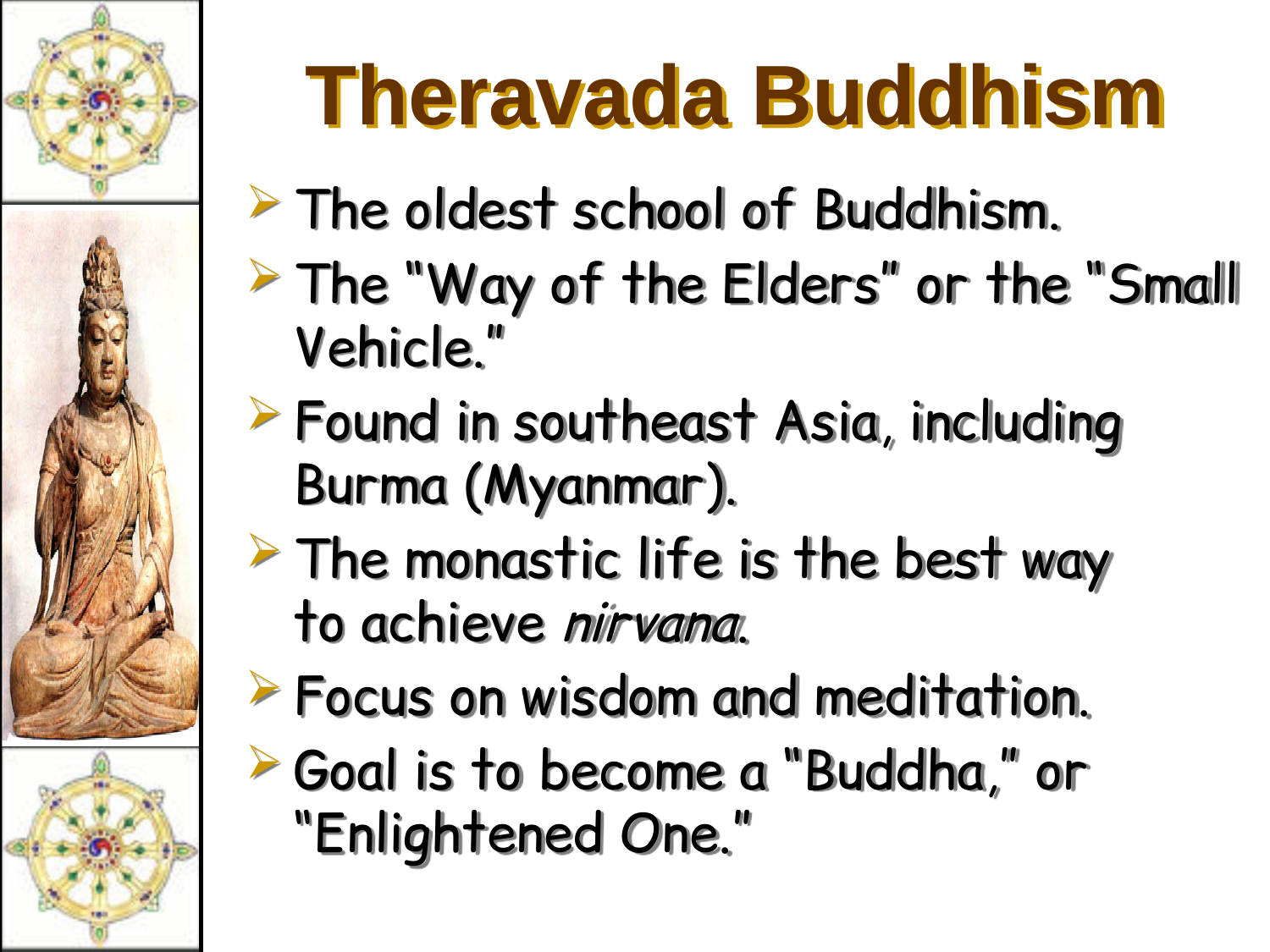

Theravada Buddhism
The oldest school of Buddhism.
The “Way of the Elders” or the “Small Vehicle.”
Found in southeast Asia, including Burma (Myanmar).
The monastic life is the best way
to achieve nirvana.
Focus on wisdom and meditation.
Goal is to become a “Buddha,” or “Enlightened One.”